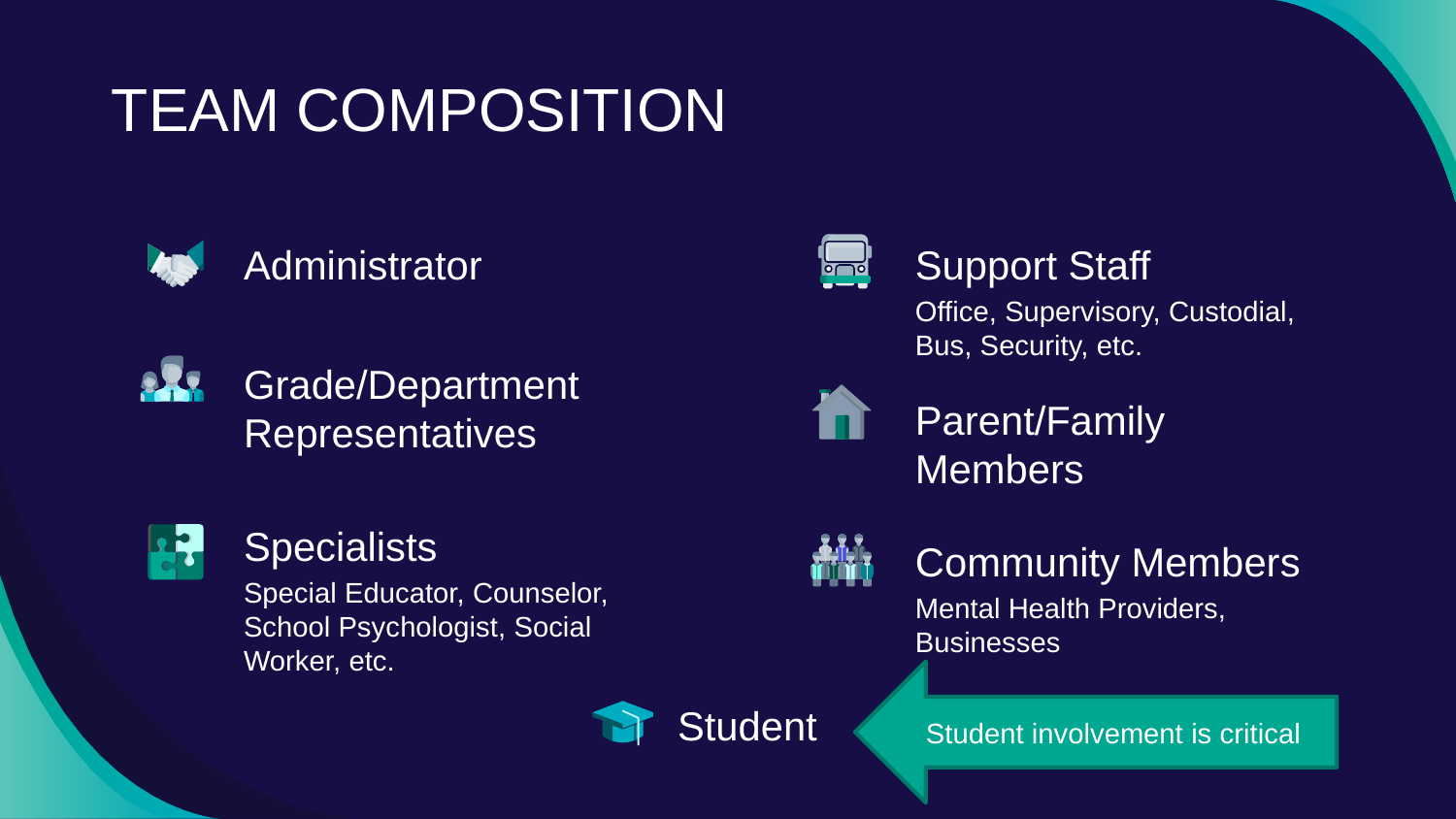

TEAM COMPOSITION
Administrator
Support Staff

Office, Supervisory, Custodial, Bus, Security, etc.
# Grade/Department Representatives

Parent/Family
Members
Specialists
Community Members

Special Educator, Counselor, School Psychologist, Social Worker, etc.
Mental Health Providers, Businesses
Student involvement is critical
Student